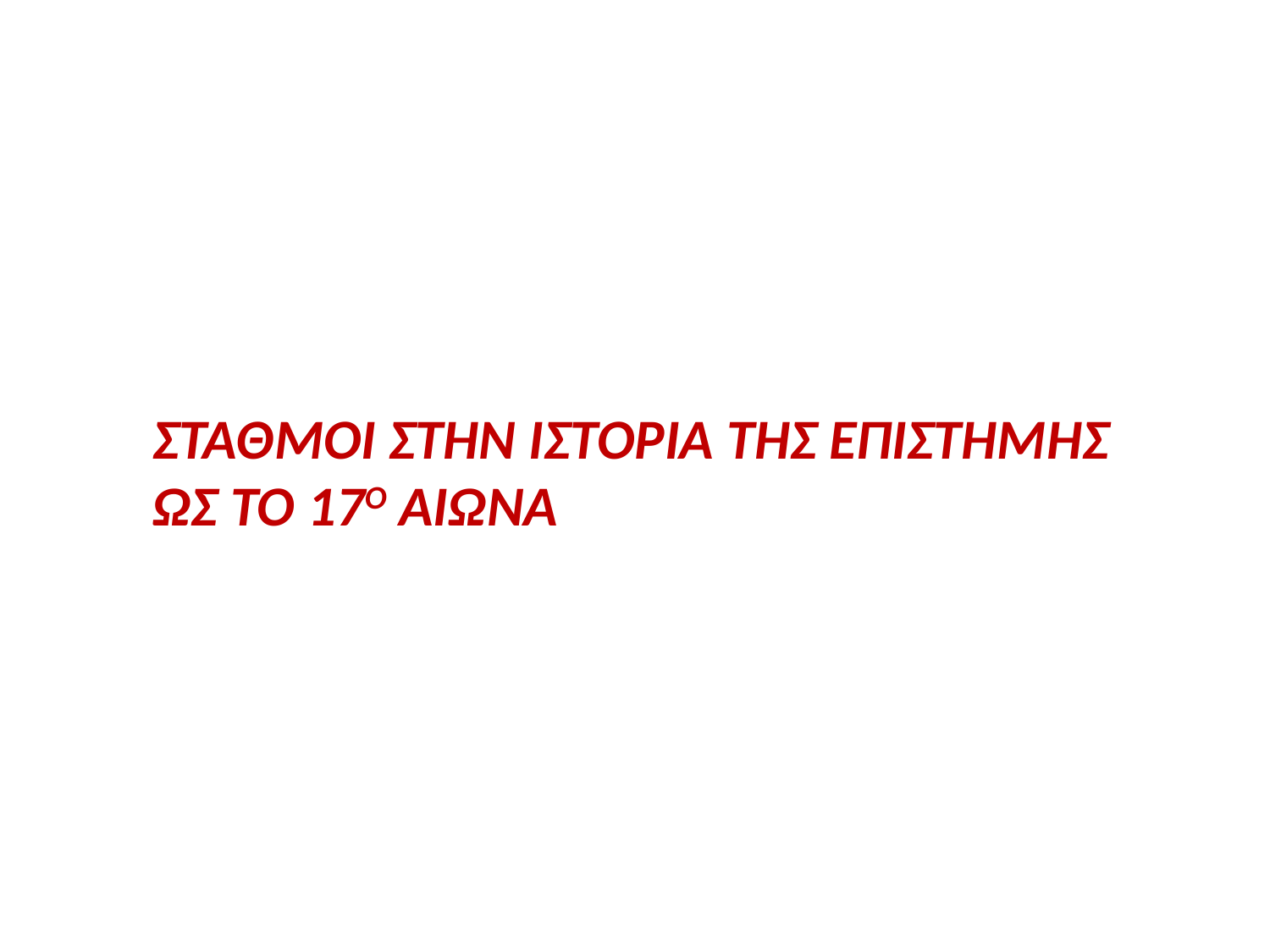

ΣΤΑΘΜΟΙ ΣΤΗΝ ΙΣΤΟΡΙΑ ΤΗΣ ΕΠΙΣΤΗΜΗΣ
ΩΣ ΤΟ 17Ο ΑΙΩΝΑ